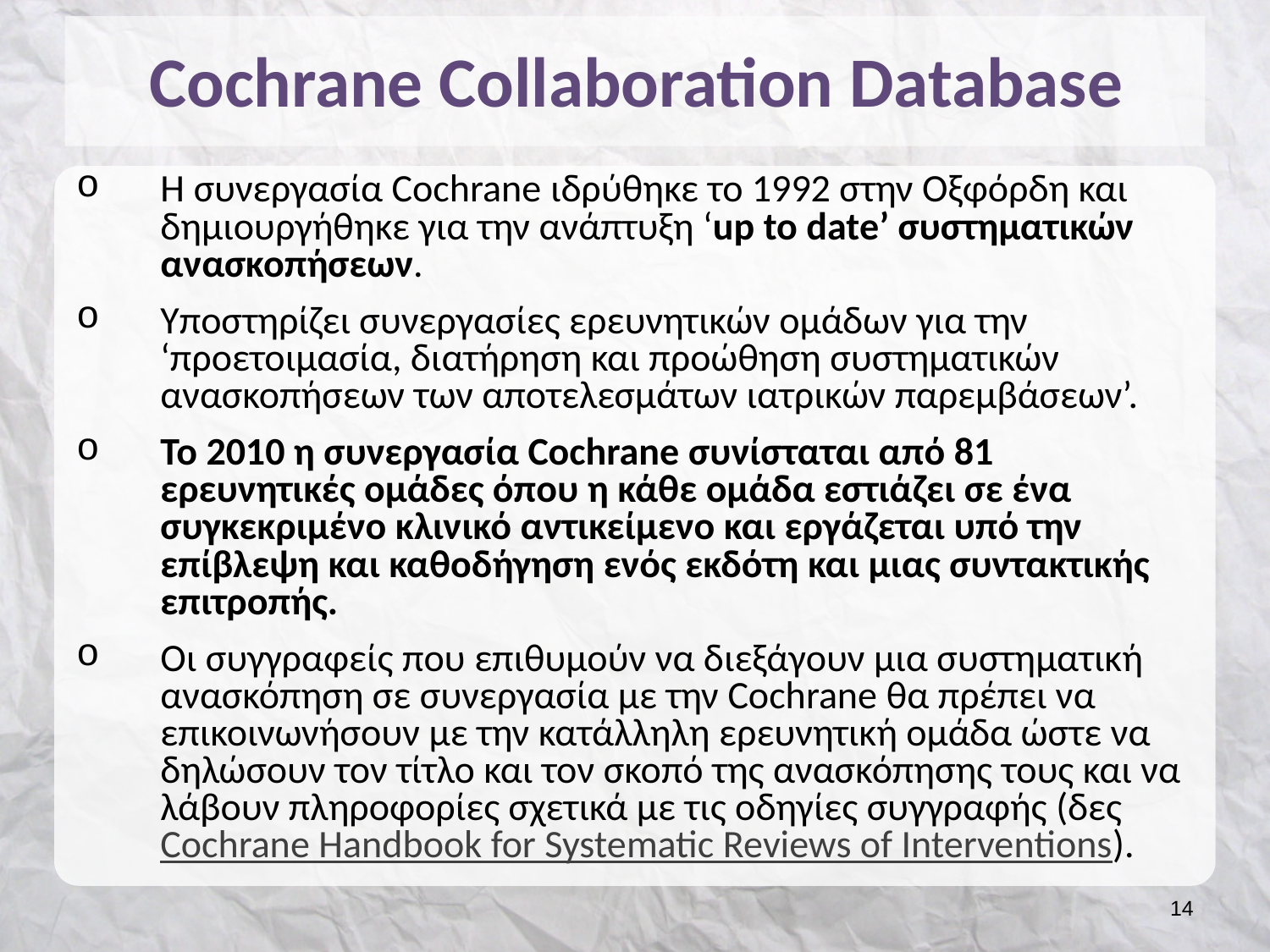

# Cochrane Collaboration Database
H συνεργασία Cochrane ιδρύθηκε το 1992 στην Οξφόρδη και δημιουργήθηκε για την ανάπτυξη ‘up to date’ συστηματικών ανασκοπήσεων.
Υποστηρίζει συνεργασίες ερευνητικών ομάδων για την ‘προετοιμασία, διατήρηση και προώθηση συστηματικών ανασκοπήσεων των αποτελεσμάτων ιατρικών παρεμβάσεων’.
Το 2010 η συνεργασία Cochrane συνίσταται από 81 ερευνητικές ομάδες όπου η κάθε ομάδα εστιάζει σε ένα συγκεκριμένο κλινικό αντικείμενο και εργάζεται υπό την επίβλεψη και καθοδήγηση ενός εκδότη και μιας συντακτικής επιτροπής.
Οι συγγραφείς που επιθυμούν να διεξάγουν μια συστηματική ανασκόπηση σε συνεργασία με την Cochrane θα πρέπει να επικοινωνήσουν με την κατάλληλη ερευνητική ομάδα ώστε να δηλώσουν τον τίτλο και τον σκοπό της ανασκόπησης τους και να λάβουν πληροφορίες σχετικά με τις οδηγίες συγγραφής (δες Cochrane Handbook for Systematic Reviews of Interventions).
14